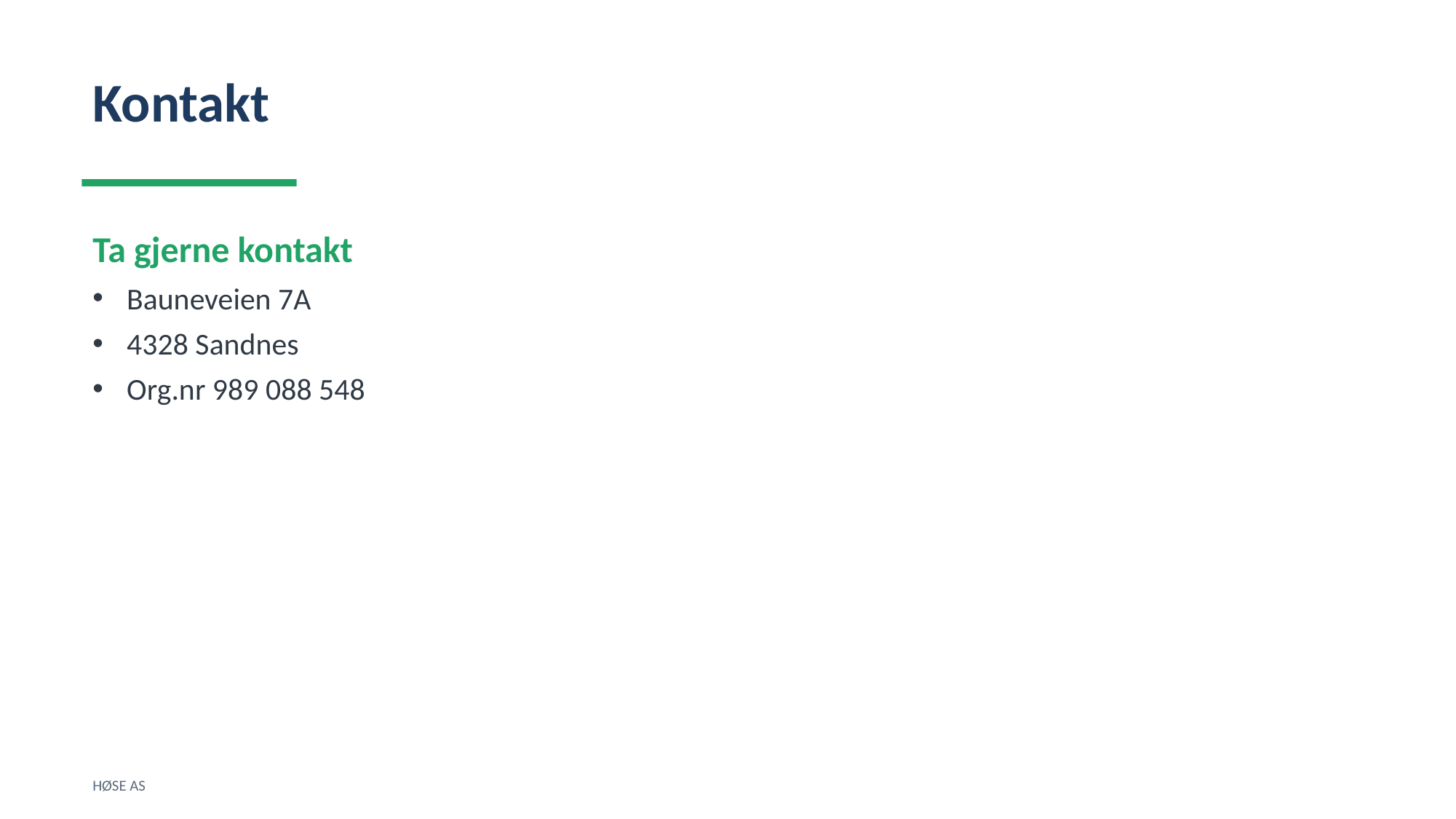

Kontakt

Ta gjerne kontakt
Bauneveien 7A
4328 Sandnes
Org.nr 989 088 548
HØSE AS